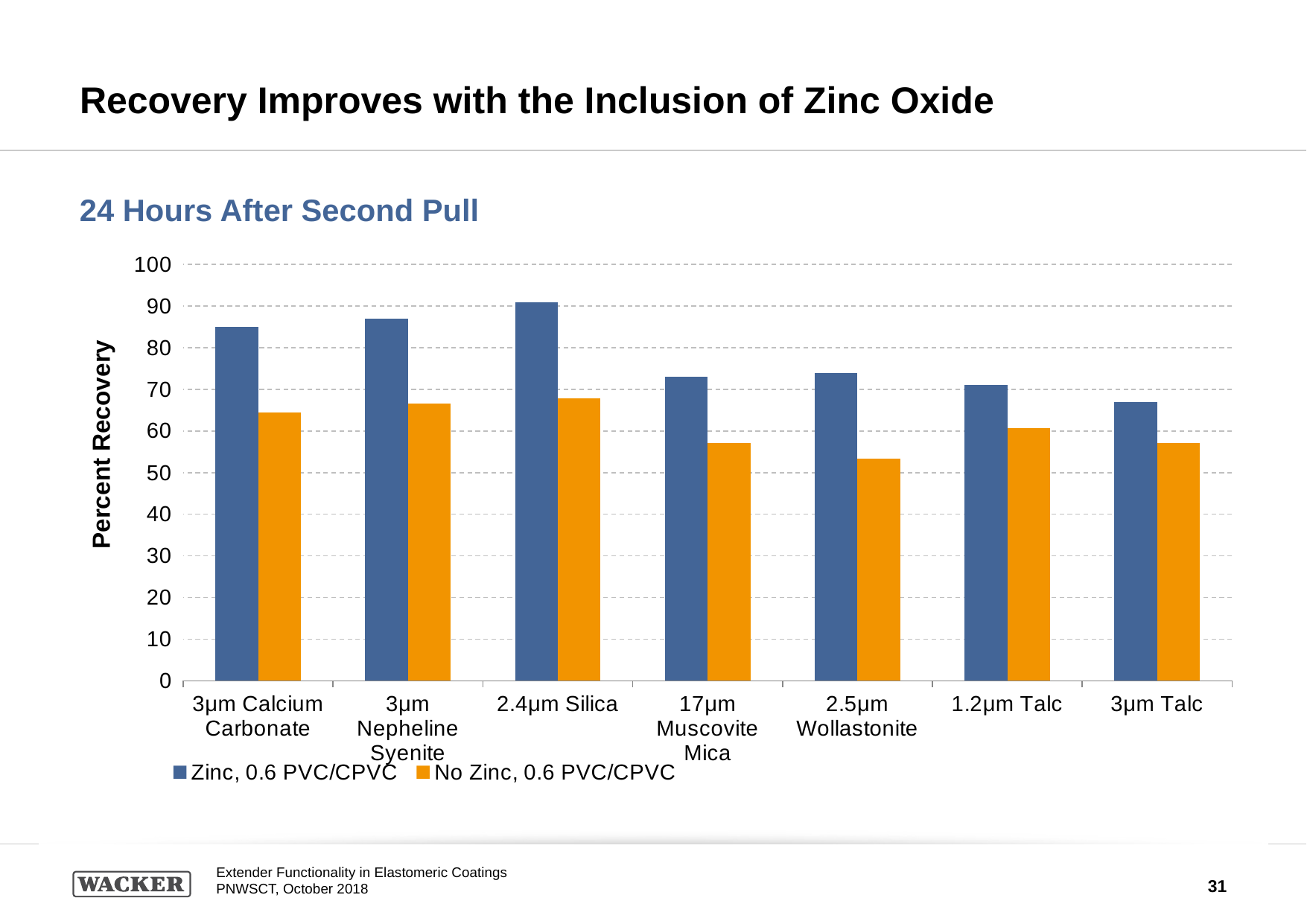

# Recovery Improves with the Inclusion of Zinc Oxide
24 Hours After Second Pull

### Chart

| Category | Zinc, 0.6 PVC/CPVC | No Zinc, 0.6 PVC/CPVC |
|---|---|---|
| 3μm Calcium Carbonate | 85.0 | 64.5161 |
| 3μm Nepheline Syenite | 87.0 | 66.6667 |
| 2.4μm Silica | 91.0 | 67.8161 |
| 17μm Muscovite Mica | 73.0 | 57.1429 |
| 2.5μm Wollastonite | 74.0 | 53.41885 |
| 1.2μm Talc | 71.0 | 60.6061 |
| 3μm Talc | 67.0 | 57.1429 |